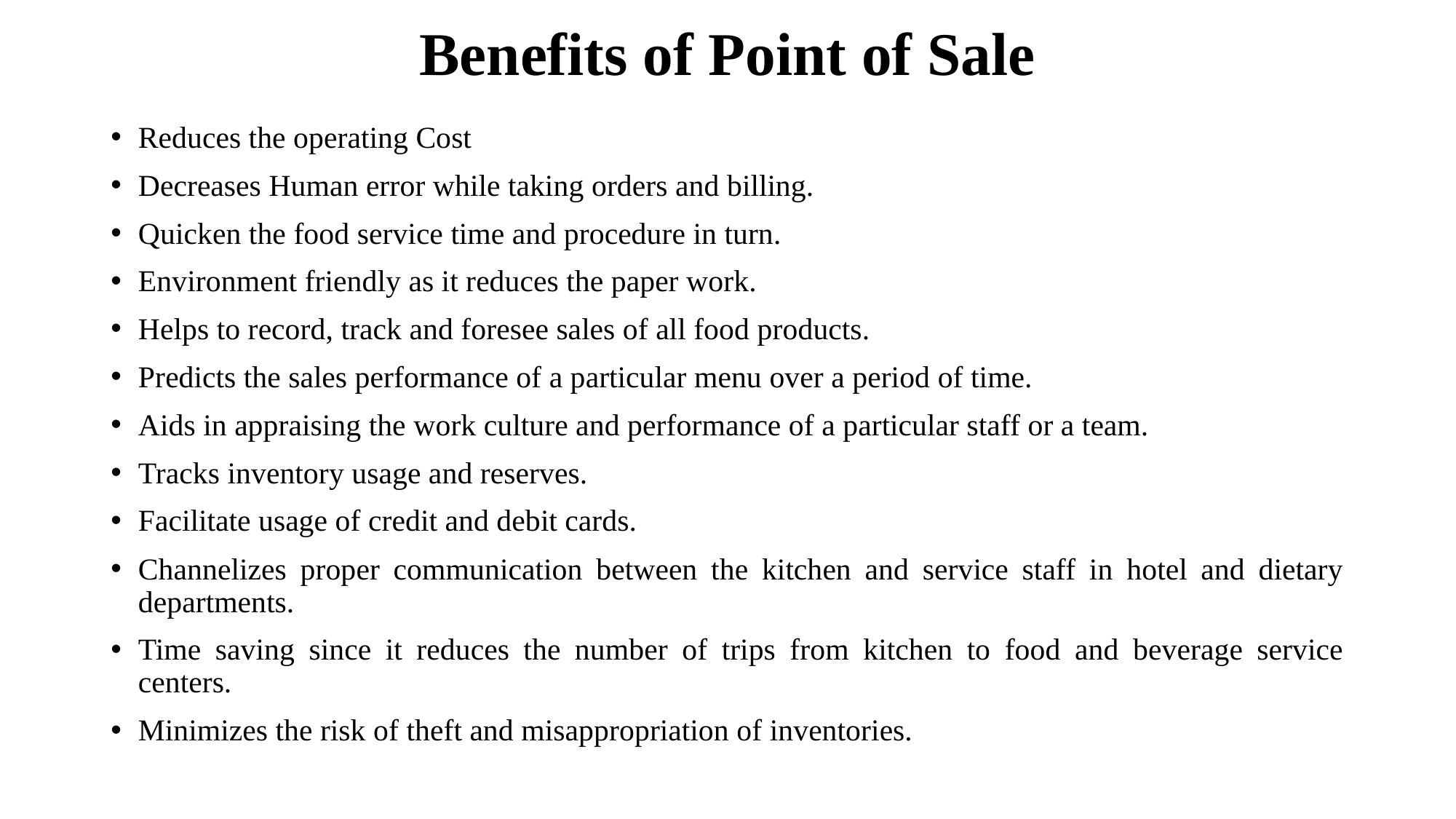

# Benefits of Point of Sale
Reduces the operating Cost
Decreases Human error while taking orders and billing.
Quicken the food service time and procedure in turn.
Environment friendly as it reduces the paper work.
Helps to record, track and foresee sales of all food products.
Predicts the sales performance of a particular menu over a period of time.
Aids in appraising the work culture and performance of a particular staff or a team.
Tracks inventory usage and reserves.
Facilitate usage of credit and debit cards.
Channelizes proper communication between the kitchen and service staff in hotel and dietary departments.
Time saving since it reduces the number of trips from kitchen to food and beverage service centers.
Minimizes the risk of theft and misappropriation of inventories.